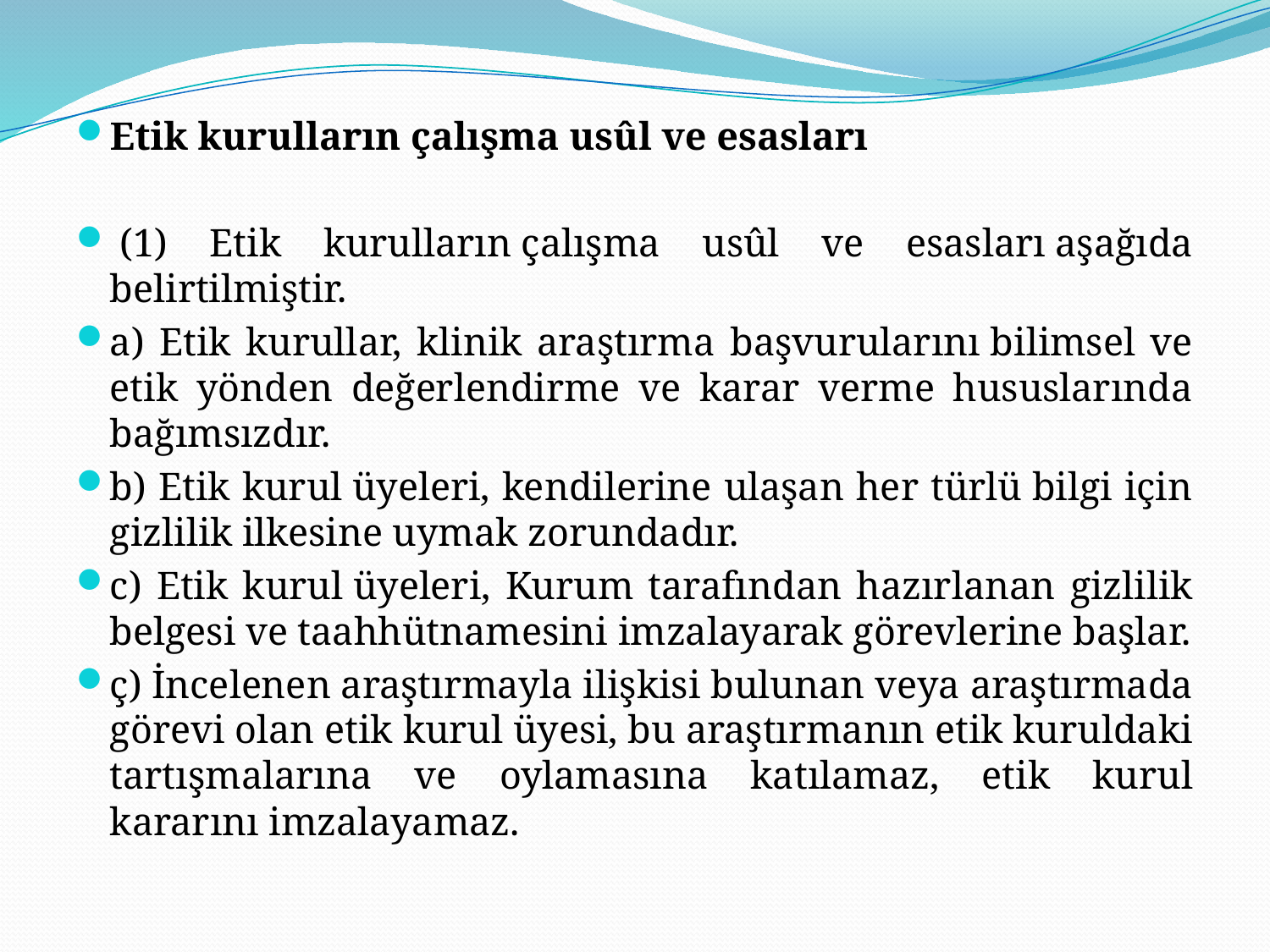

#
Etik kurulların çalışma usûl ve esasları

 (1) Etik kurulların çalışma usûl ve esasları aşağıda belirtilmiştir.
a) Etik kurullar, klinik araştırma başvurularını bilimsel ve etik yönden değerlendirme ve karar verme hususlarında bağımsızdır.
b) Etik kurul üyeleri, kendilerine ulaşan her türlü bilgi için gizlilik ilkesine uymak zorundadır.
c) Etik kurul üyeleri, Kurum tarafından hazırlanan gizlilik belgesi ve taahhütnamesini imzalayarak görevlerine başlar.
ç) İncelenen araştırmayla ilişkisi bulunan veya araştırmada görevi olan etik kurul üyesi, bu araştırmanın etik kuruldaki tartışmalarına ve oylamasına katılamaz, etik kurul kararını imzalayamaz.